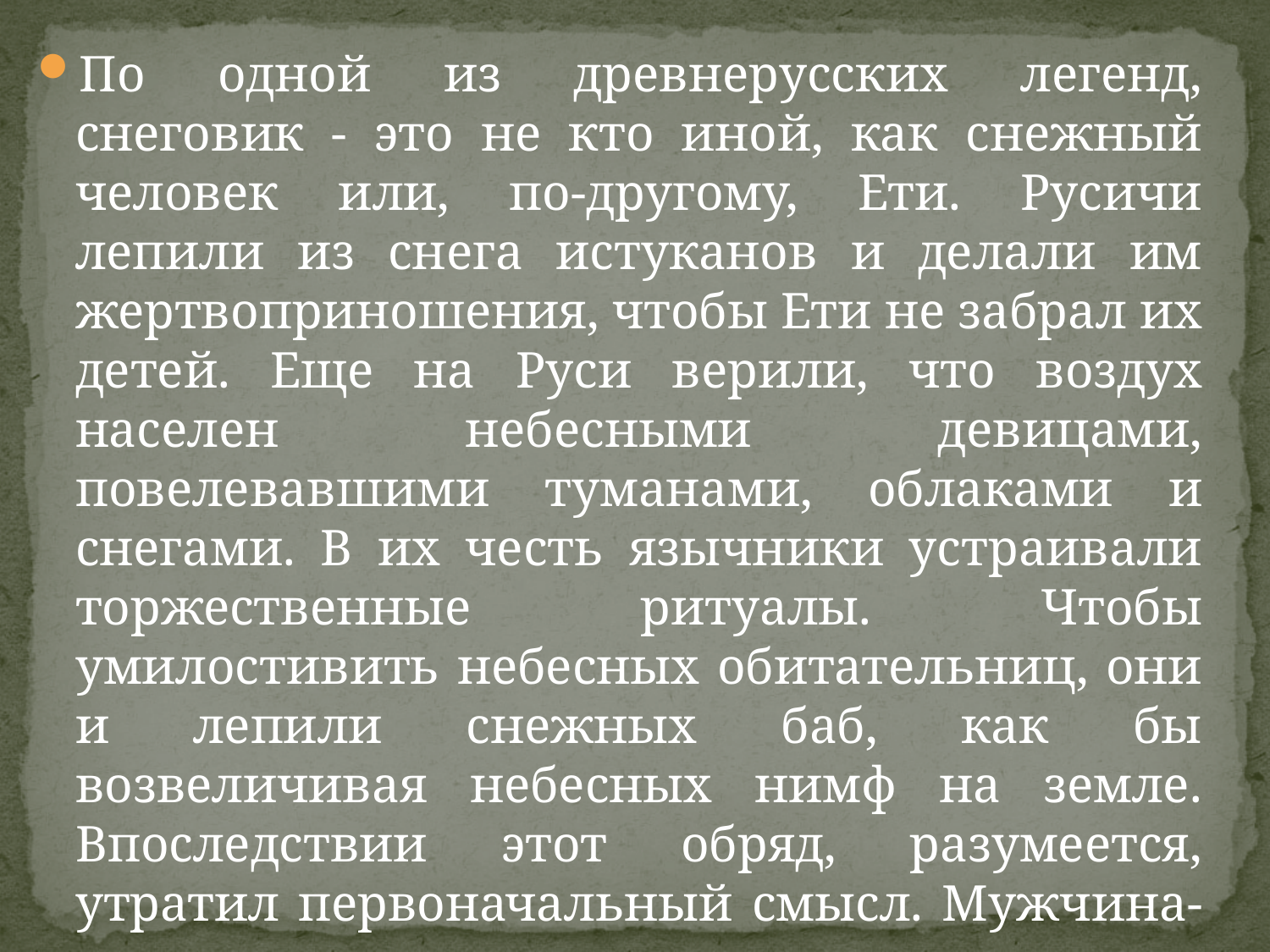

По одной из древнерусских легенд, снеговик - это не кто иной, как снежный человек или, по-другому, Ети. Русичи лепили из снега истуканов и делали им жертвоприношения, чтобы Ети не забрал их детей. Еще на Руси верили, что воздух населен небесными девицами, повелевавшими туманами, облаками и снегами. В их честь язычники устраивали торжественные ритуалы. Чтобы умилостивить небесных обитательниц, они и лепили снежных баб, как бы возвеличивая небесных нимф на земле. Впоследствии этот обряд, разумеется, утратил первоначальный смысл. Мужчина-снеговик являлся духом зимы, к которому обращались с просьбами о помощи